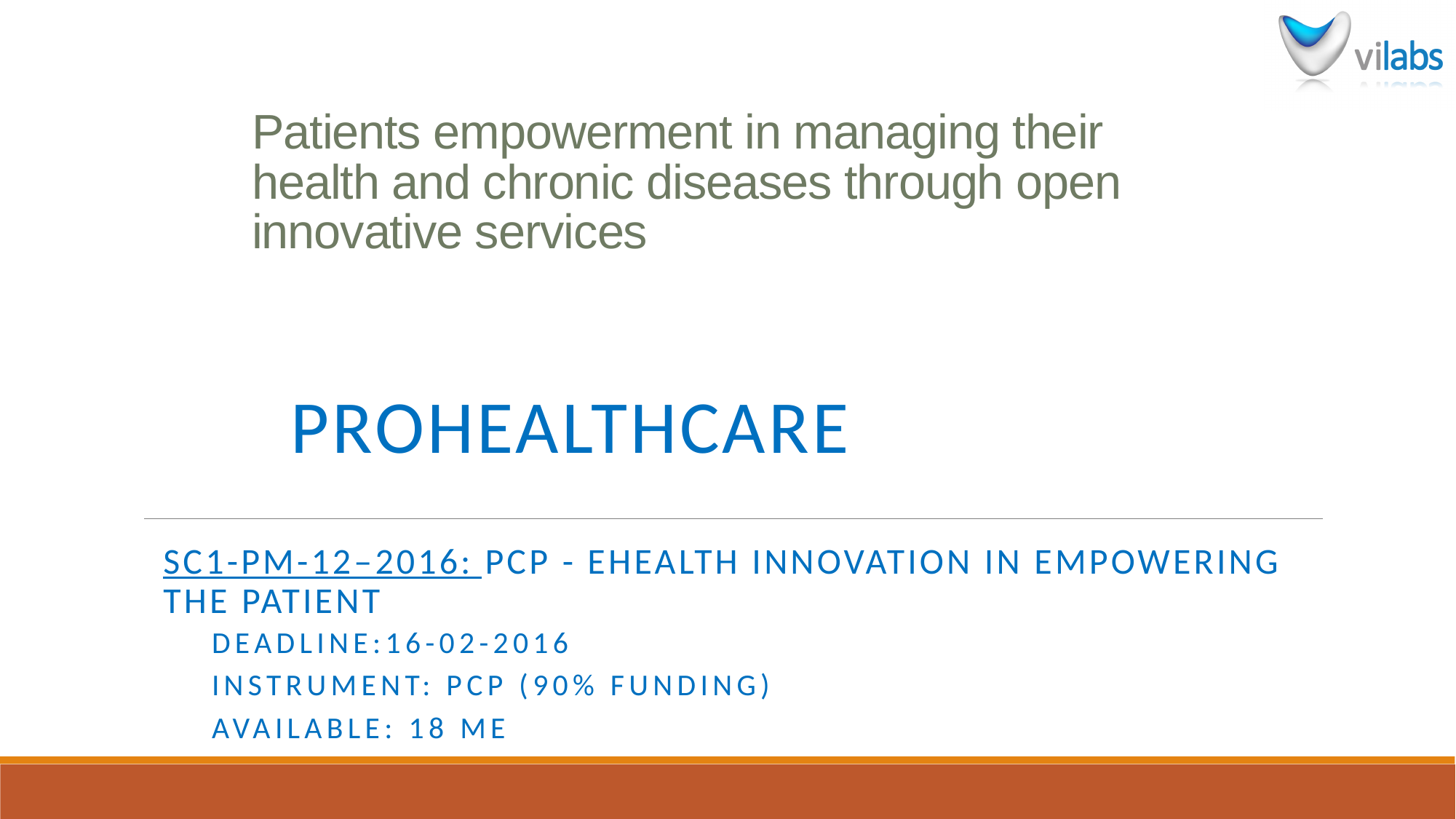

# Patients empowerment in managing their health and chronic diseases through open innovative services
PROHEALthcare
SC1-PM-12–2016: PCP - eHealth innovation in empowering the patient

Deadline:16-02-2016
Instrument: PCP (90% FUNDING)
Available: 18 ME